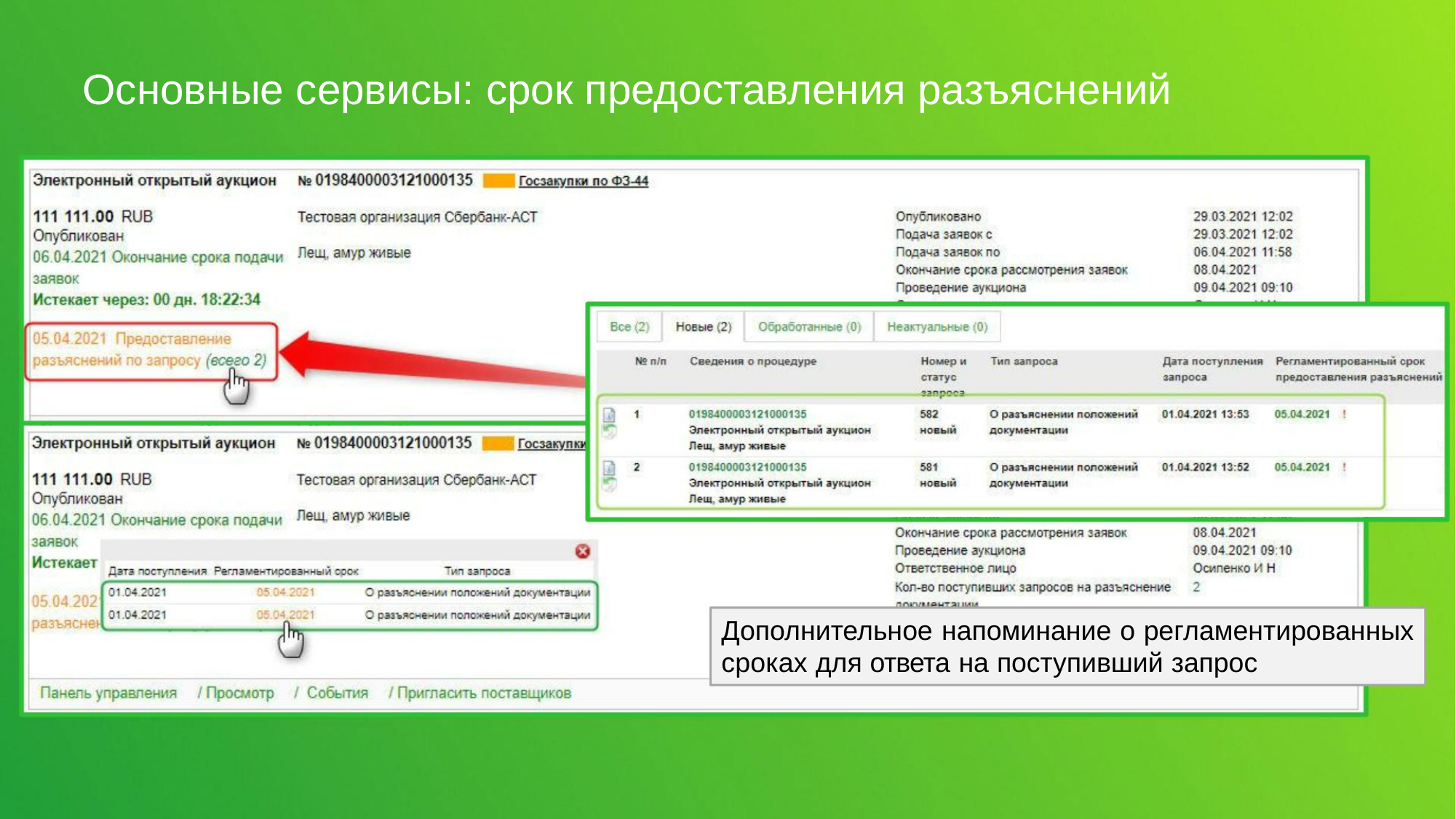

Основные сервисы: срок предоставления разъяснений
Дополнительное напоминание о регламентированных
сроках для ответа на поступивший запрос